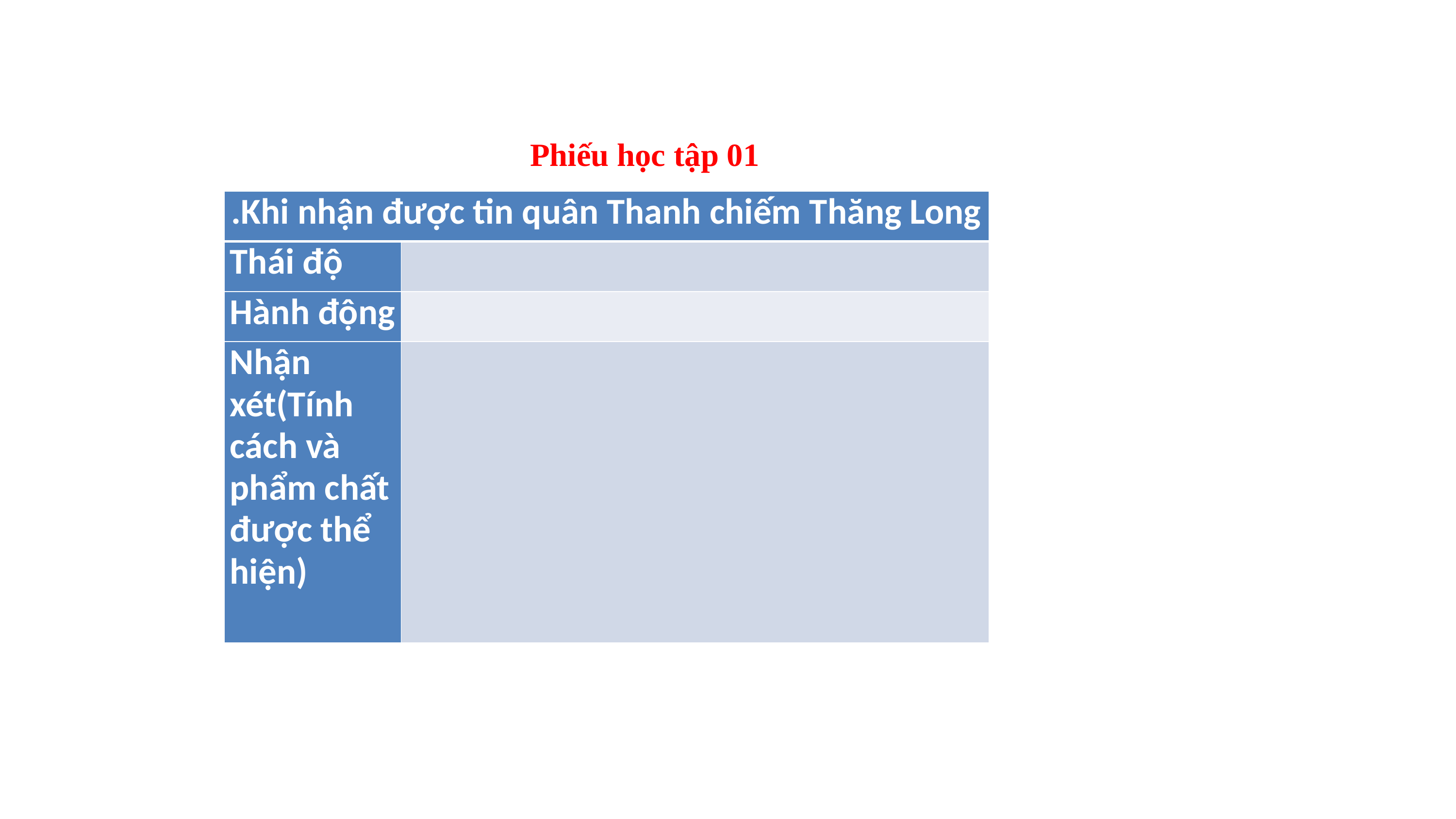

Phiếu học tập 01
| .Khi nhận được tin quân Thanh chiếm Thăng Long |  |
| --- | --- |
| Thái độ |  |
| Hành động |  |
| Nhận xét(Tính cách và phẩm chất được thể hiện) |  |